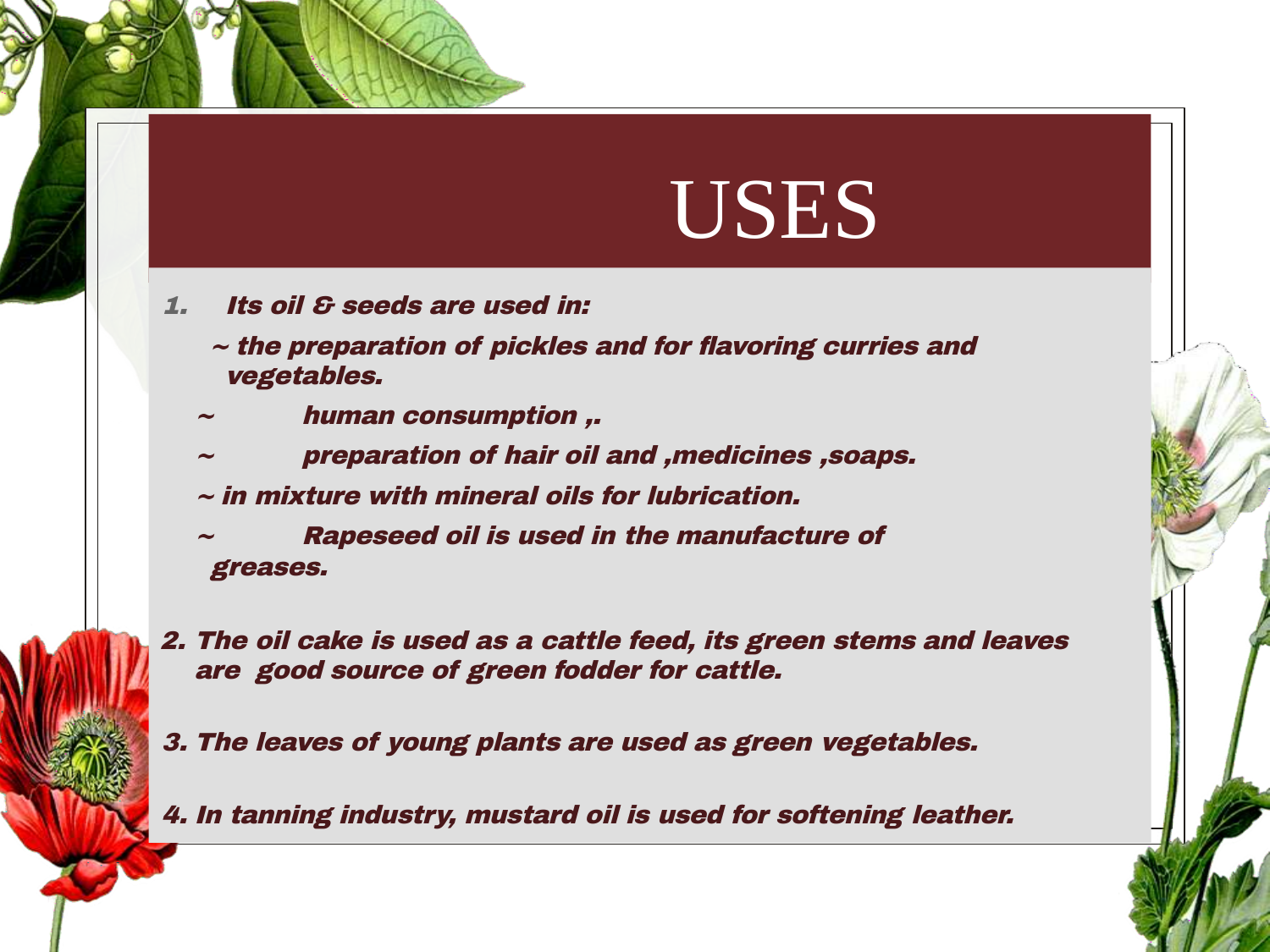

# USES

Its oil & seeds are used in:
~ the preparation of pickles and for flavoring curries and  vegetables.
~	human consumption ,.
~	preparation of hair oil and ,medicines ,soaps.
~ in mixture with mineral oils for lubrication.
~	Rapeseed oil is used in the manufacture of greases.

The oil cake is used as a cattle feed, its green stems and leaves are  good source of green fodder for cattle.

The leaves of young plants are used as green vegetables.

In tanning industry, mustard oil is used for softening leather.